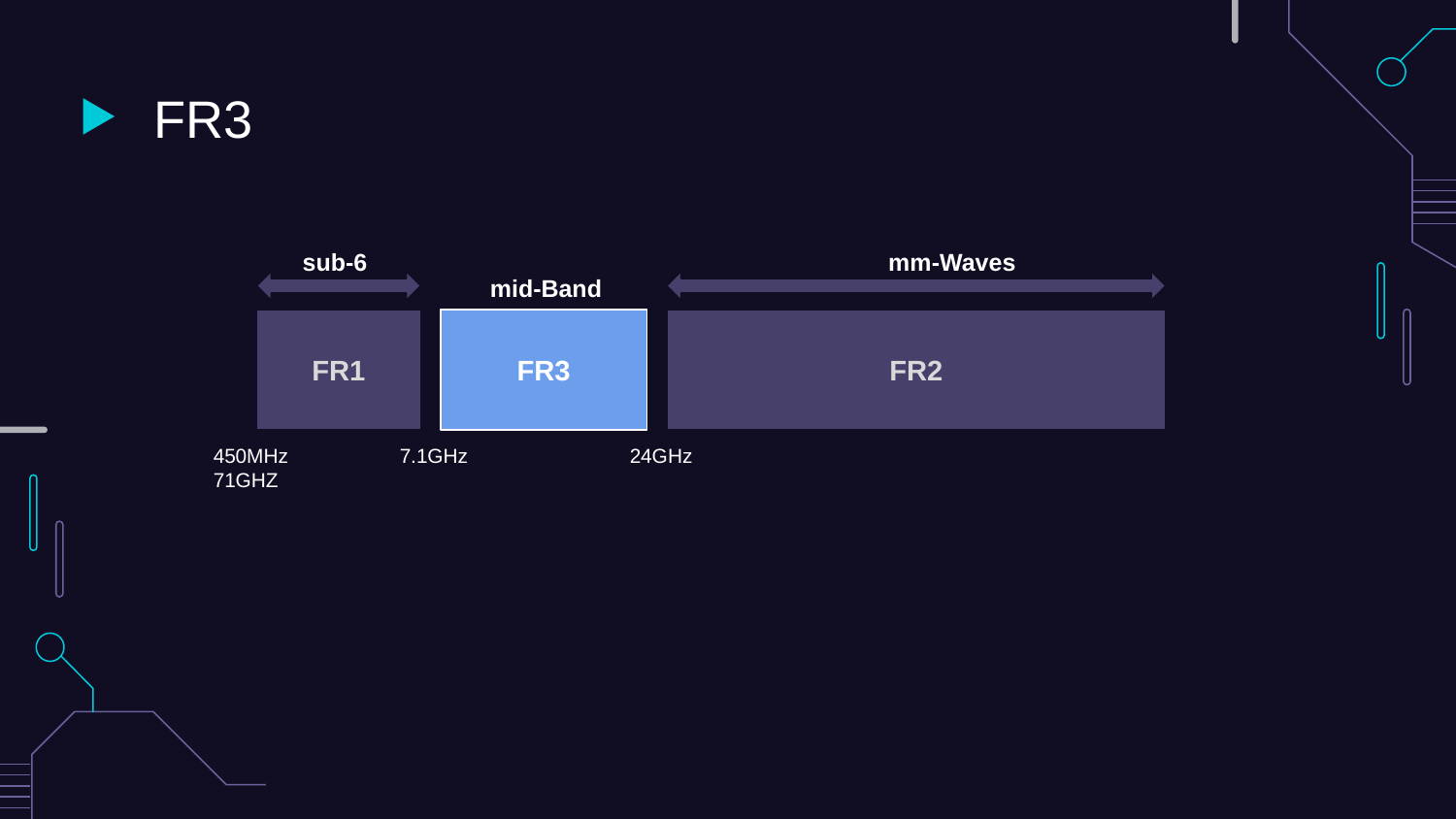

# FR3
sub-6                                                                             mm-Waves
mid-Band

FR1
FR3
FR2
450MHz                    7.1GHz                             24GHz                                                                                  71GHZ